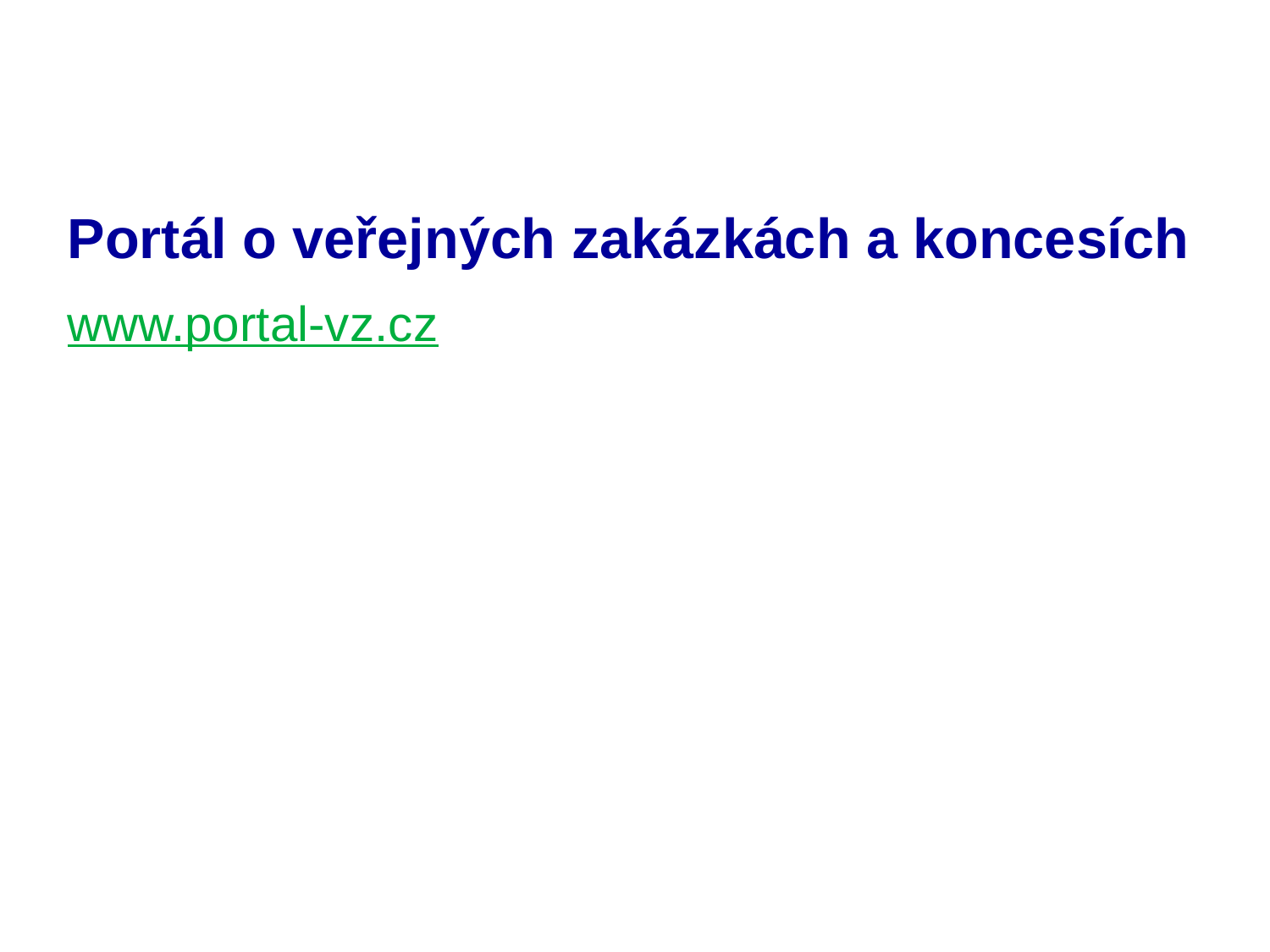

# Portál o veřejných zakázkách a koncesích
www.portal-vz.cz